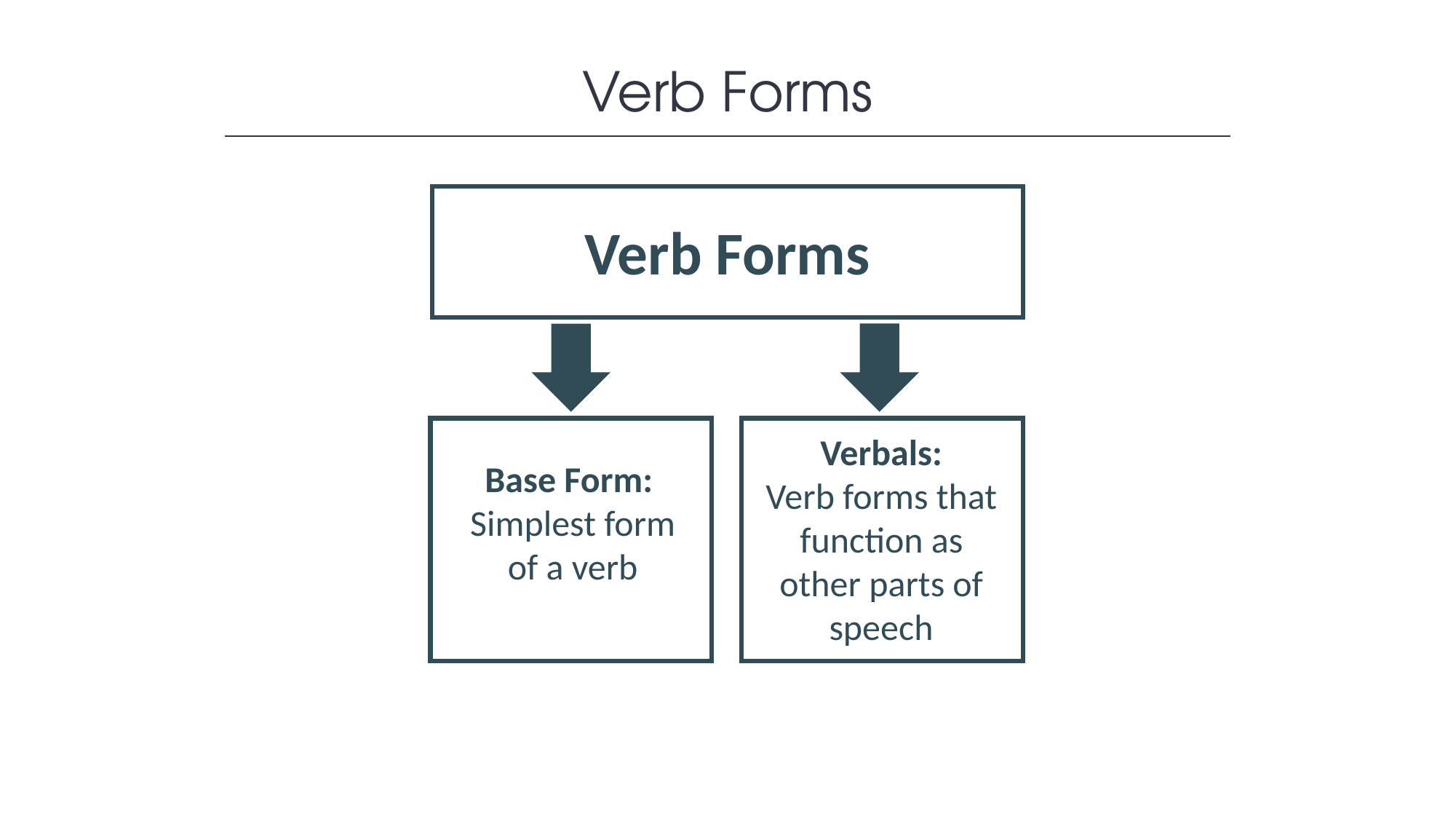

HAWKES LEARNING
Verb Forms

Verb Forms

Verbals:
Verb forms that function as other parts of speech
Base Form:
Simplest form of a verb